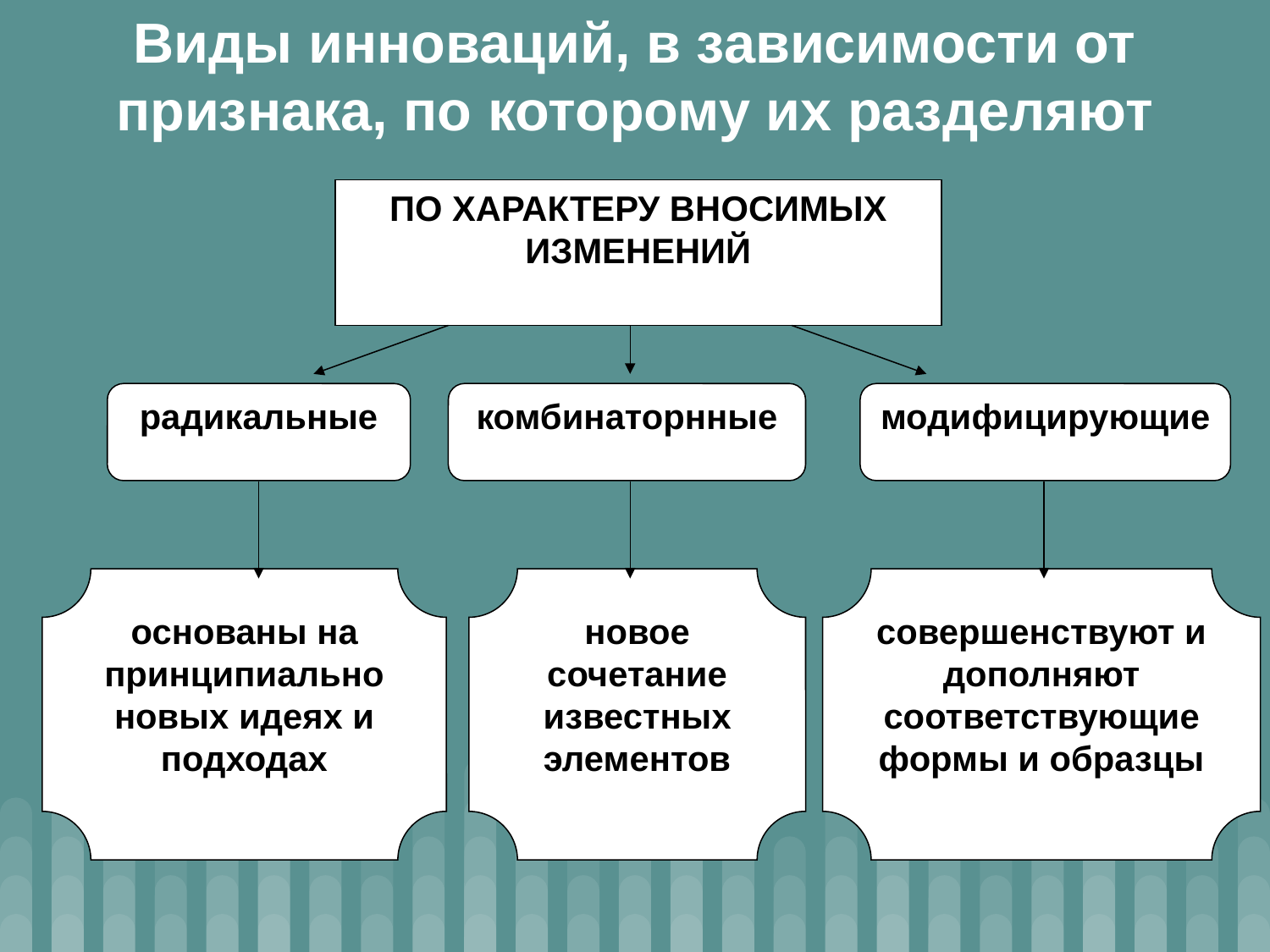

Виды инноваций, в зависимости от признака, по которому их разделяют
ПО ХАРАКТЕРУ ВНОСИМЫХ ИЗМЕНЕНИЙ
радикальные
комбинаторнные
модифицирующие
основаны на принципиально новых идеях и подходах

новое сочетание известных элементов
совершенствуют и дополняют соответствующие формы и образцы